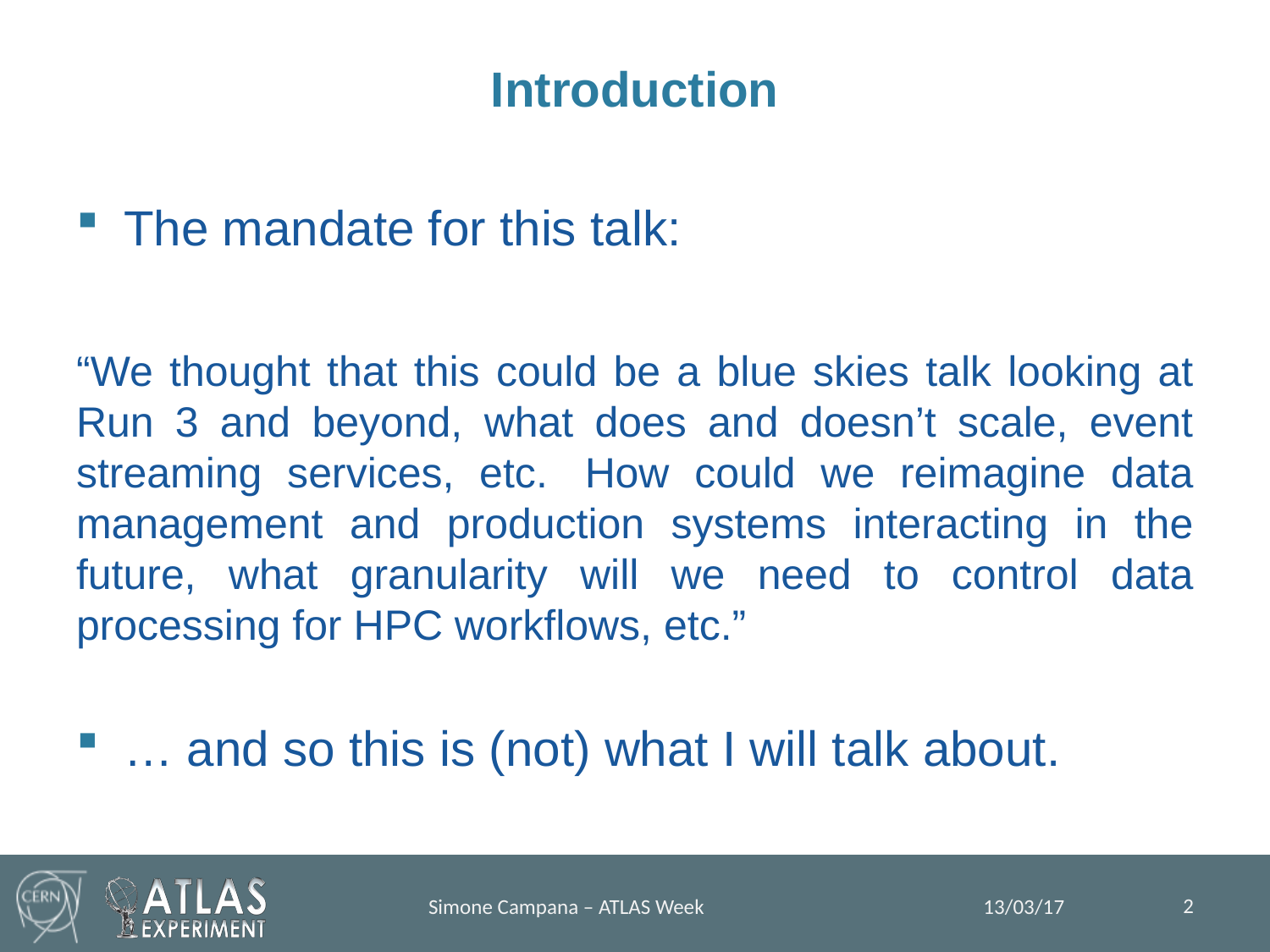

# Introduction
The mandate for this talk:

“We thought that this could be a blue skies talk looking at Run 3 and beyond, what does and doesn’t scale, event streaming services, etc.  How could we reimagine data management and production systems interacting in the future, what granularity will we need to control data processing for HPC workflows, etc.”

… and so this is (not) what I will talk about.

2
13/03/17
Simone Campana – ATLAS Week